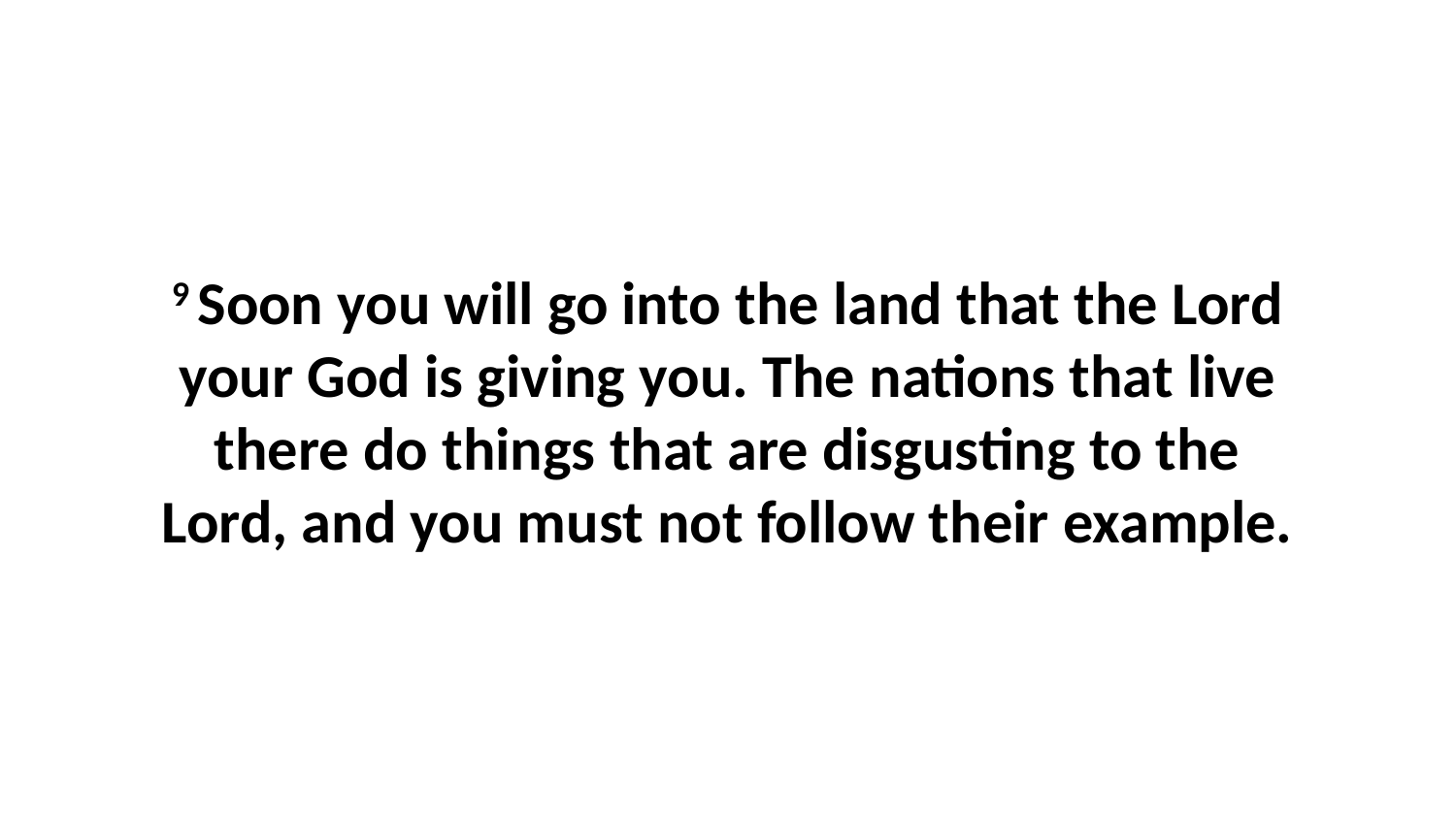

9 Soon you will go into the land that the Lord your God is giving you. The nations that live there do things that are disgusting to the Lord, and you must not follow their example.